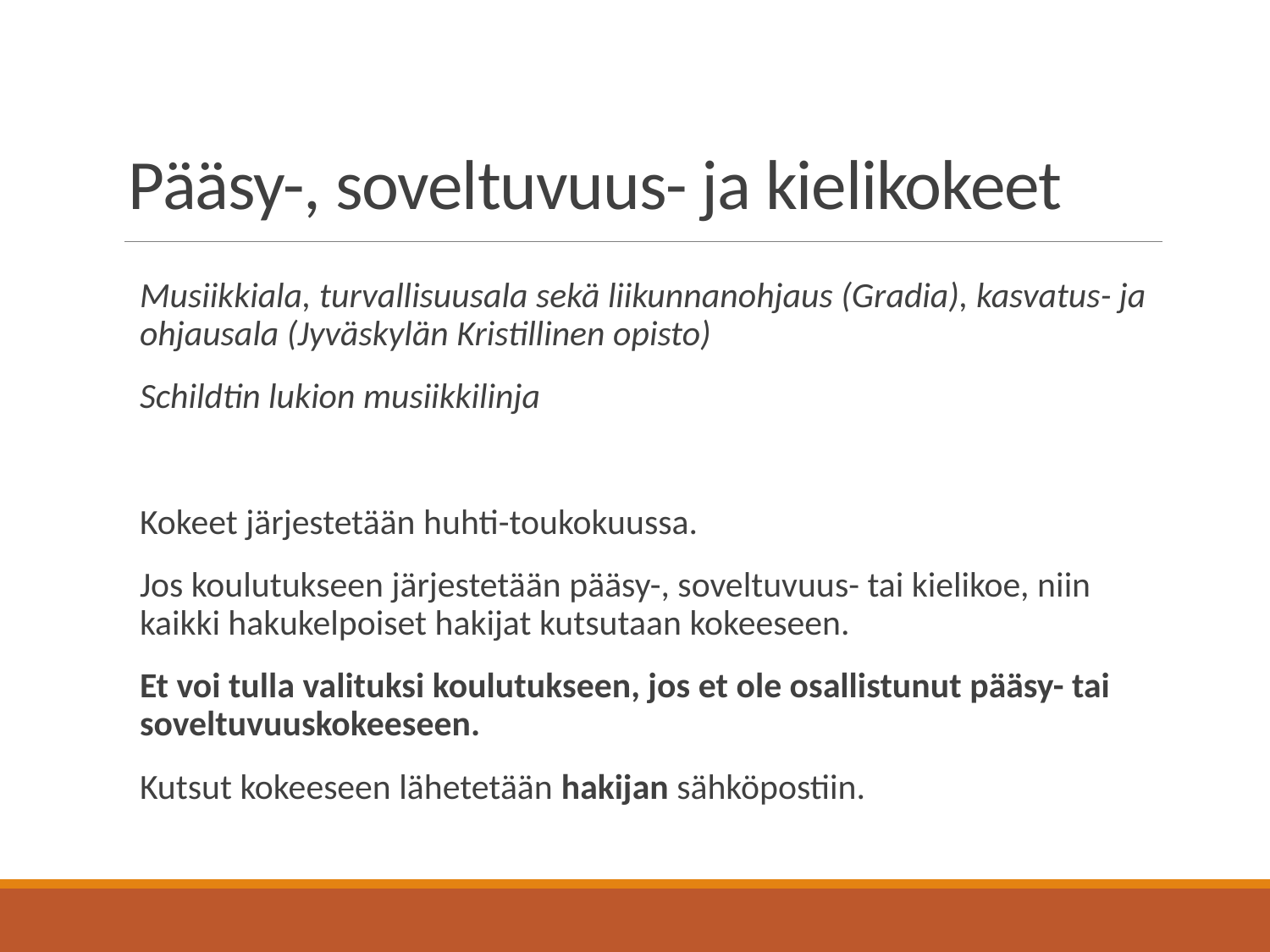

# Pääsy-, soveltuvuus- ja kielikokeet
Musiikkiala, turvallisuusala sekä liikunnanohjaus (Gradia), kasvatus- ja ohjausala (Jyväskylän Kristillinen opisto)
Schildtin lukion musiikkilinja

Kokeet järjestetään huhti-toukokuussa.
Jos koulutukseen järjestetään pääsy-, soveltuvuus- tai kielikoe, niin kaikki hakukelpoiset hakijat kutsutaan kokeeseen.
Et voi tulla valituksi koulutukseen, jos et ole osallistunut pääsy- tai soveltuvuuskokeeseen.
Kutsut kokeeseen lähetetään hakijan sähköpostiin.